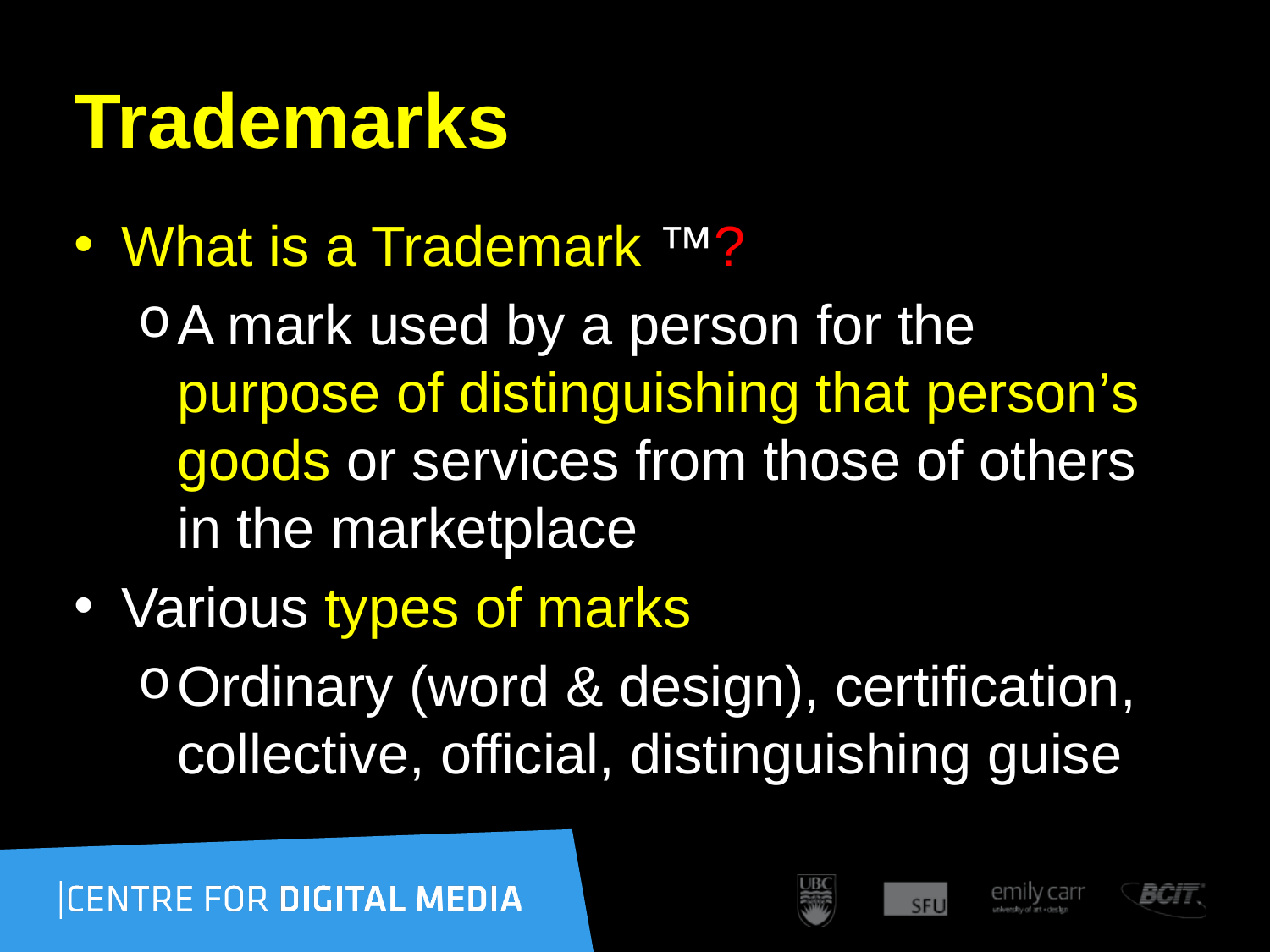

37
# Trademarks
What is a Trademark ™?
A mark used by a person for the purpose of distinguishing that person’s goods or services from those of others in the marketplace
Various types of marks
Ordinary (word & design), certification, collective, official, distinguishing guise